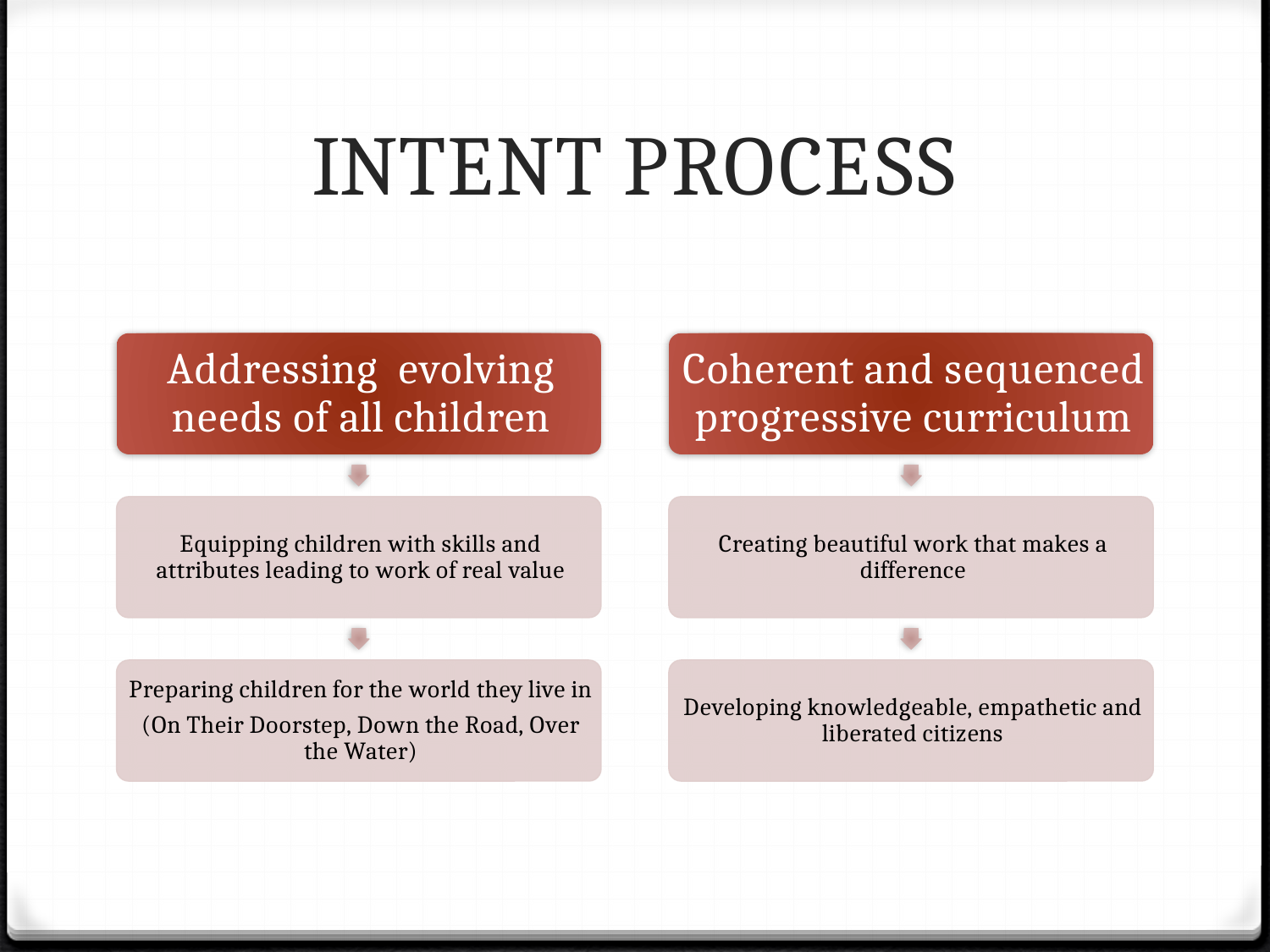

# INTENT PROCESS
Addressing  evolving needs of all children
Equipping children with skills and attributes leading to work of real value
Preparing children for the world they live in
(On Their Doorstep, Down the Road, Over the Water)
Coherent and sequenced progressive curriculum
Creating beautiful work that makes a difference
Developing knowledgeable, empathetic and liberated citizens